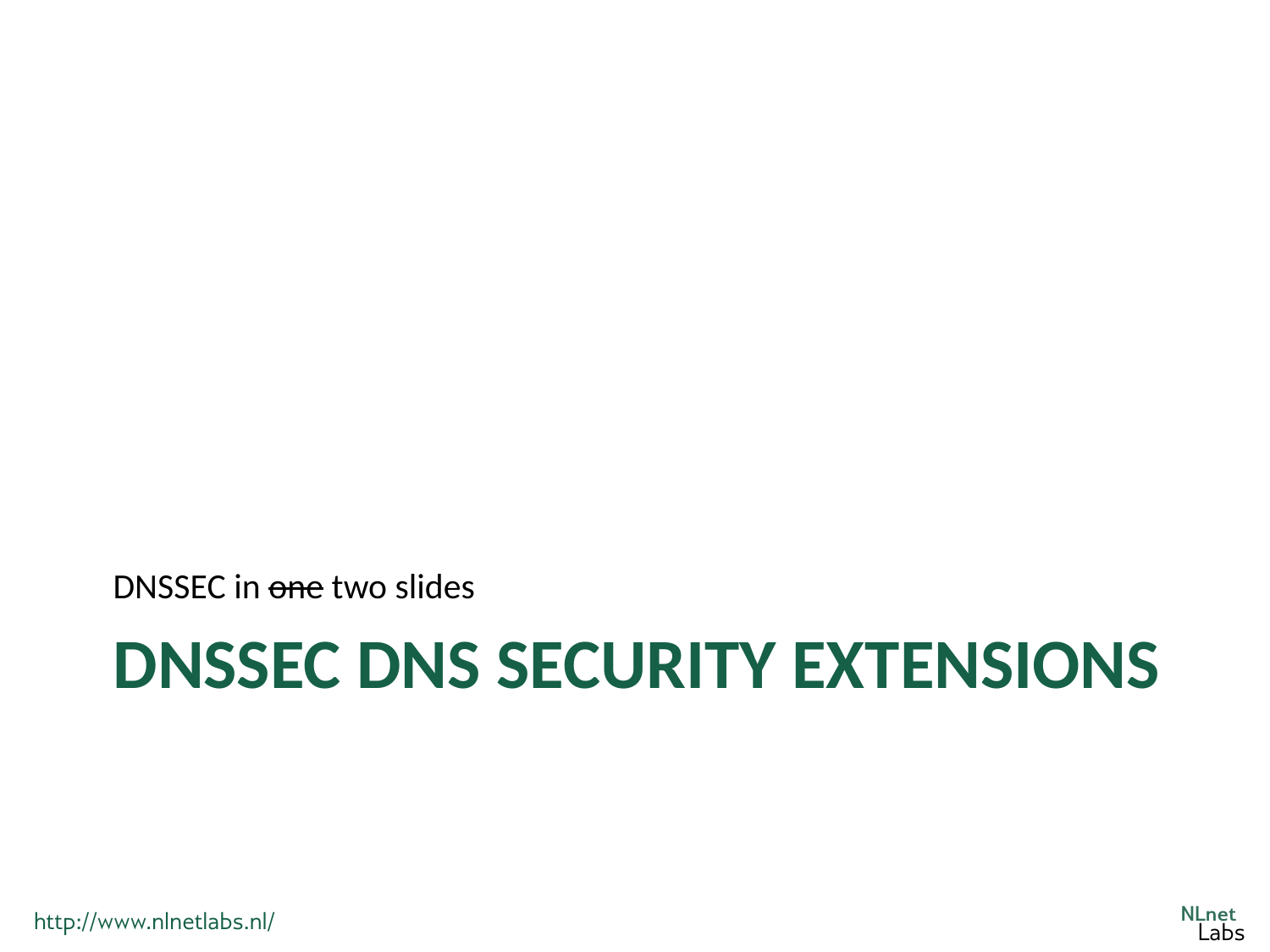

DNSSEC in one two slides
# DNSSEC DNS Security Extensions